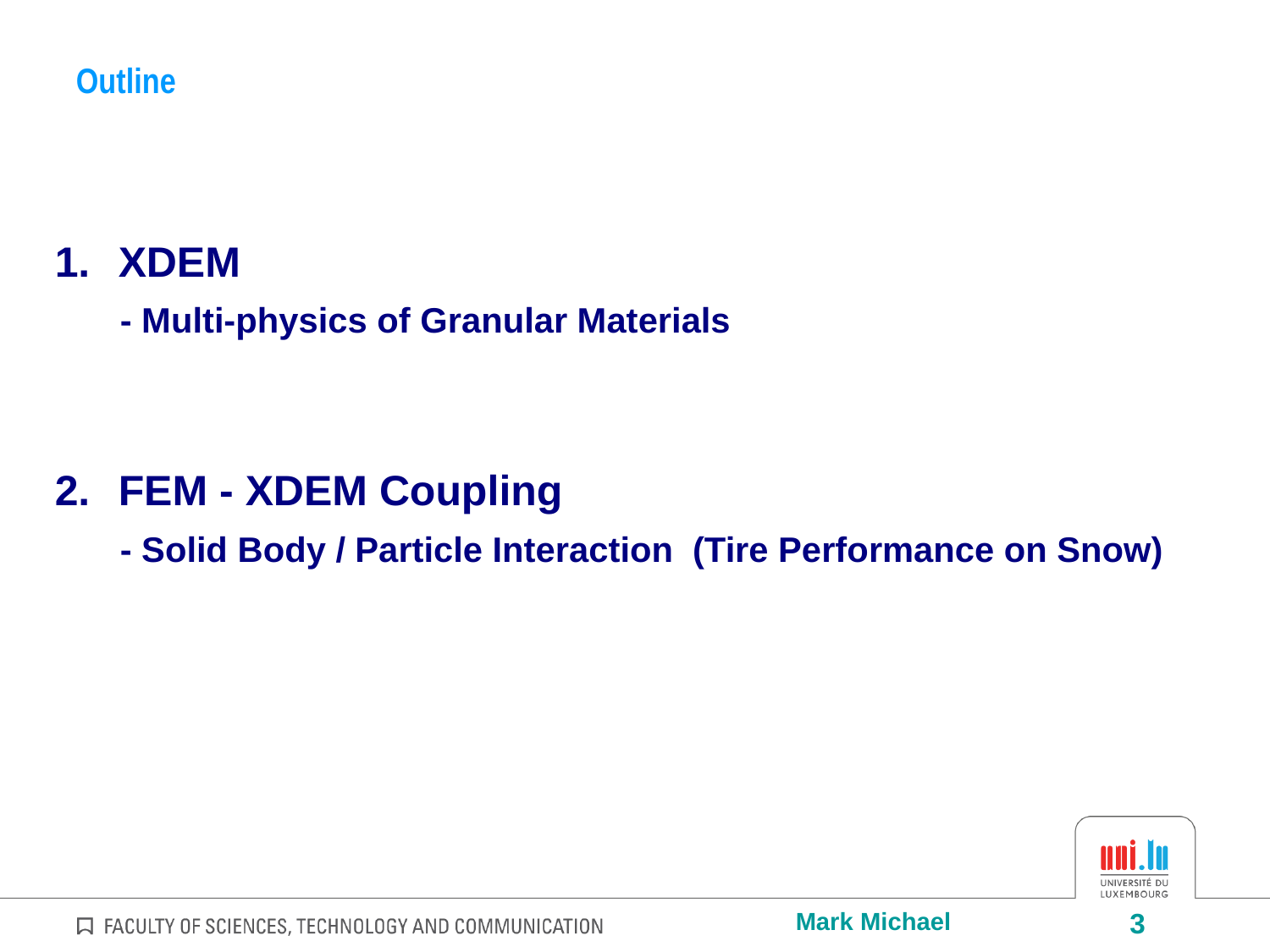

Outline
XDEM
 - Multi-physics of Granular Materials

FEM - XDEM Coupling
 - Solid Body / Particle Interaction  (Tire Performance on Snow)
Mark Michael
3